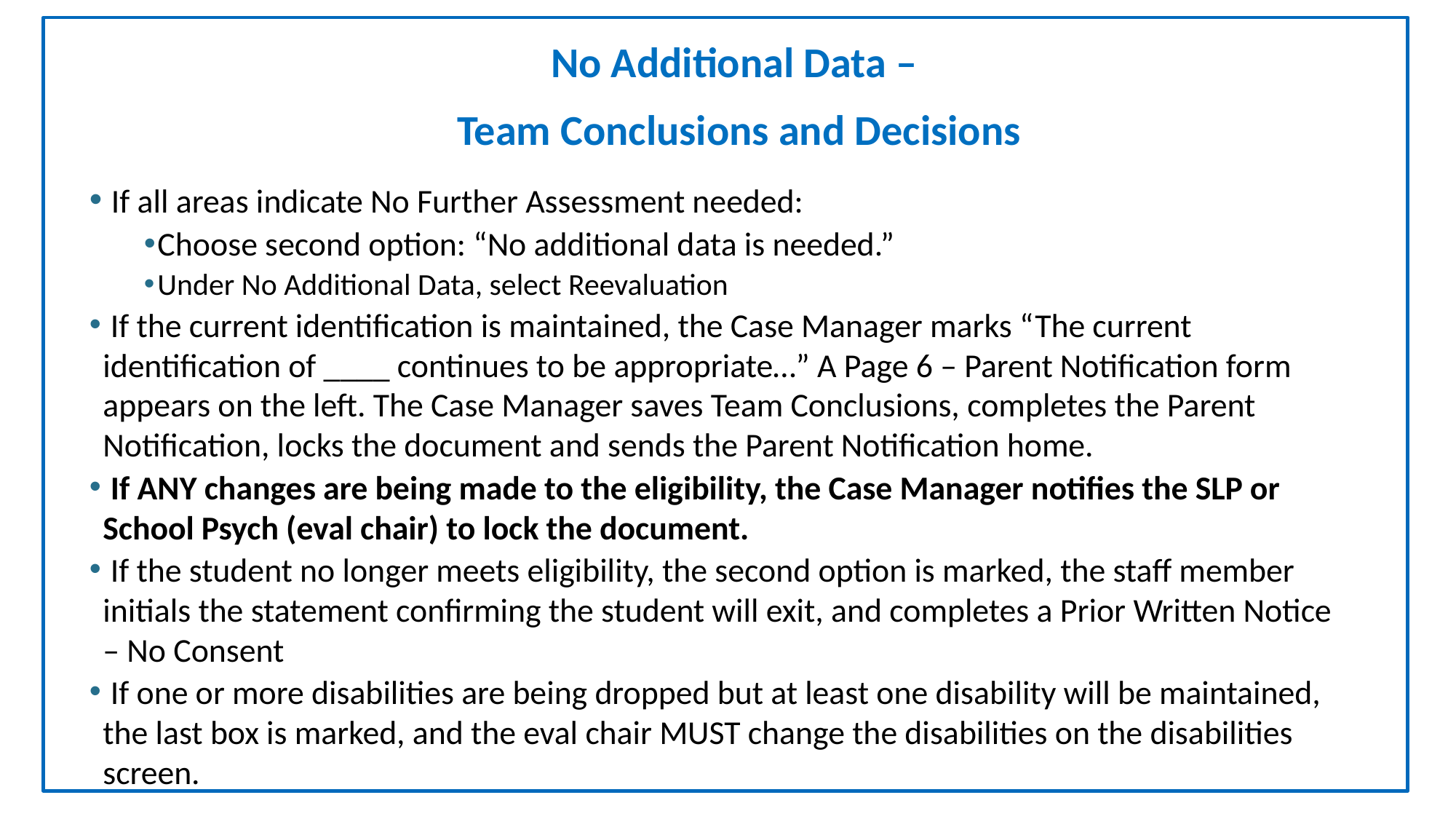

No Additional Data –
Team Conclusions and Decisions

 If all areas indicate No Further Assessment needed:
Choose second option: “No additional data is needed.”
Under No Additional Data, select Reevaluation
 If the current identification is maintained, the Case Manager marks “The current identification of ____ continues to be appropriate…” A Page 6 – Parent Notification form appears on the left. The Case Manager saves Team Conclusions, completes the Parent Notification, locks the document and sends the Parent Notification home.
 If ANY changes are being made to the eligibility, the Case Manager notifies the SLP or School Psych (eval chair) to lock the document.
 If the student no longer meets eligibility, the second option is marked, the staff member initials the statement confirming the student will exit, and completes a Prior Written Notice – No Consent
 If one or more disabilities are being dropped but at least one disability will be maintained, the last box is marked, and the eval chair MUST change the disabilities on the disabilities screen.